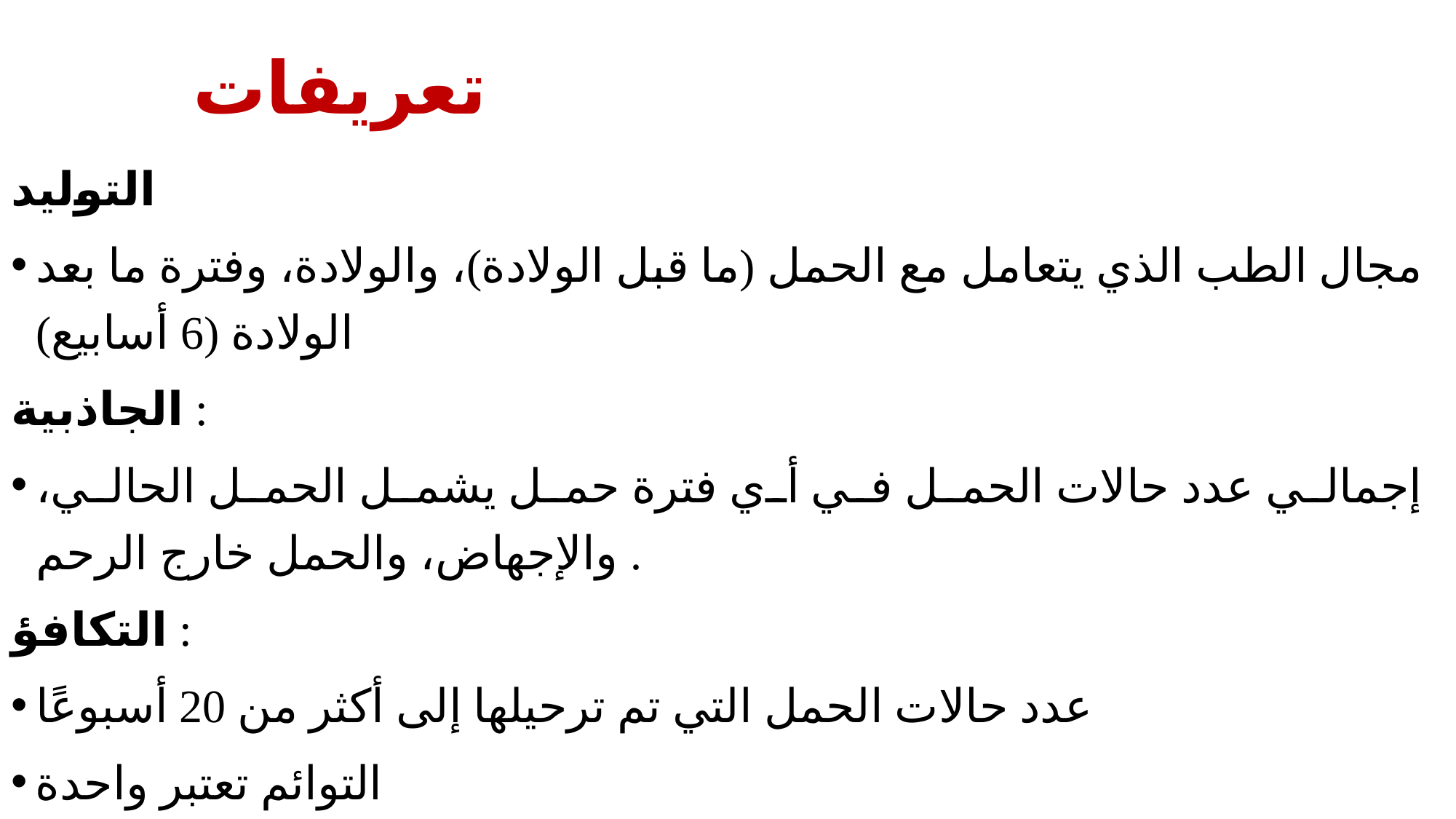

# تعريفات
التوليد
مجال الطب الذي يتعامل مع الحمل (ما قبل الولادة)، والولادة، وفترة ما بعد الولادة (6 أسابيع)
الجاذبية :
إجمالي عدد حالات الحمل في أي فترة حمل يشمل الحمل الحالي، والإجهاض، والحمل خارج الرحم .
التكافؤ :
عدد حالات الحمل التي تم ترحيلها إلى أكثر من 20 أسبوعًا
التوائم تعتبر واحدة